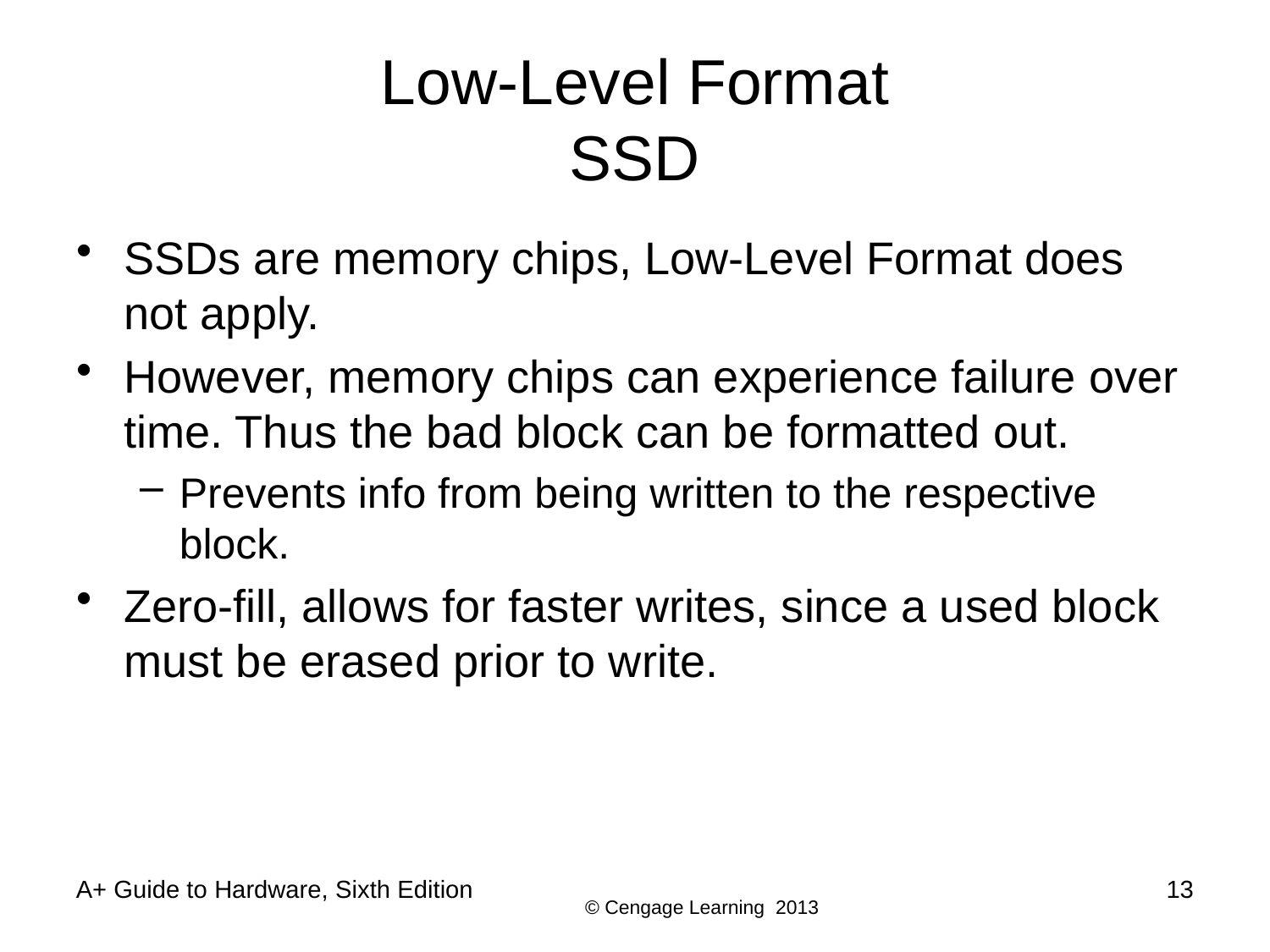

# Low-Level Format SSD
SSDs are memory chips, Low-Level Format does not apply.
However, memory chips can experience failure over time. Thus the bad block can be formatted out.
Prevents info from being written to the respective block.
Zero-fill, allows for faster writes, since a used block must be erased prior to write.
A+ Guide to Hardware, Sixth Edition
13